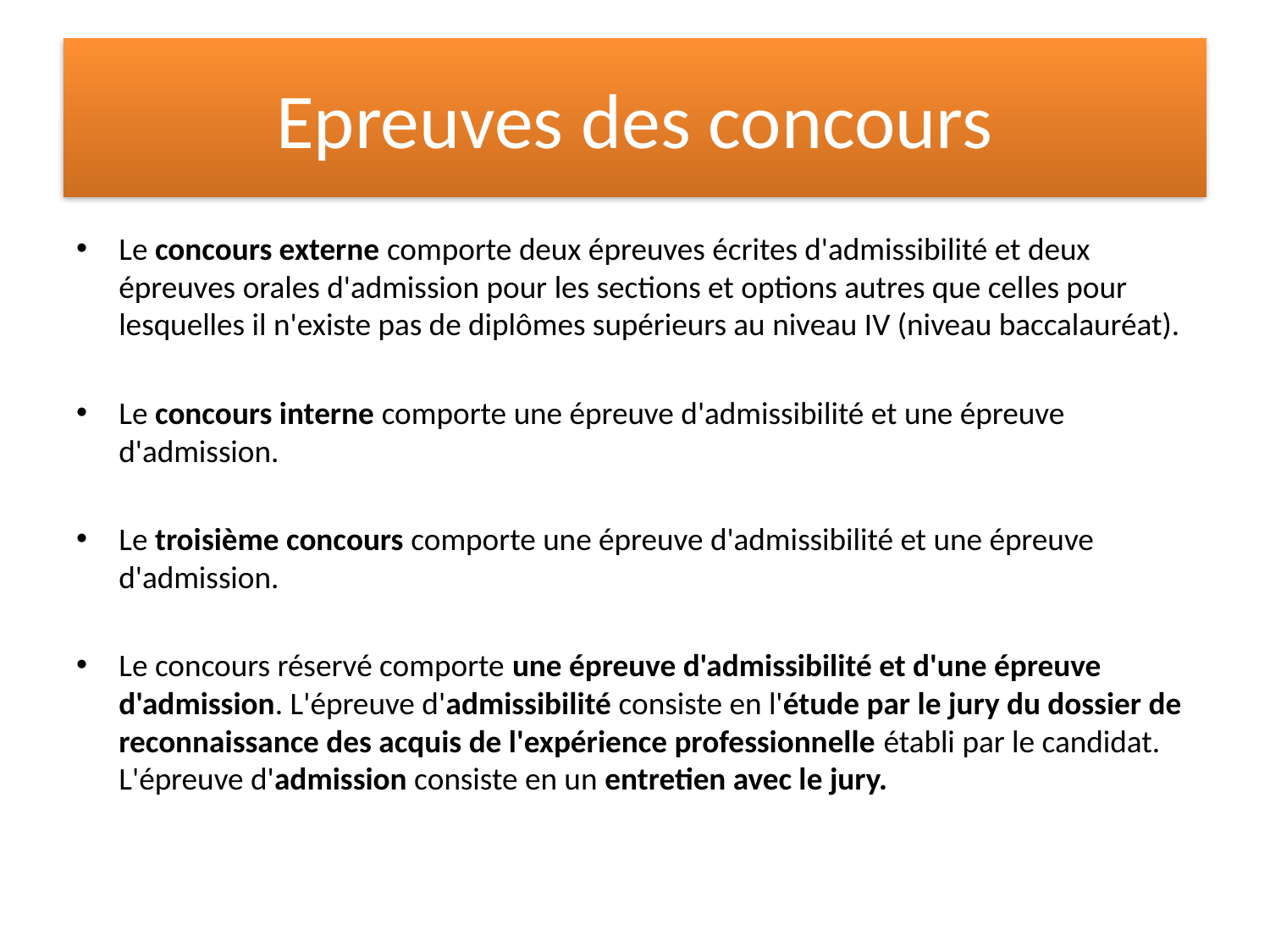

# Epreuves des concours
Le concours externe comporte deux épreuves écrites d'admissibilité et deux épreuves orales d'admission pour les sections et options autres que celles pour lesquelles il n'existe pas de diplômes supérieurs au niveau IV (niveau baccalauréat).

Le concours interne comporte une épreuve d'admissibilité et une épreuve d'admission.

Le troisième concours comporte une épreuve d'admissibilité et une épreuve d'admission.

Le concours réservé comporte une épreuve d'admissibilité et d'une épreuve d'admission. L'épreuve d'admissibilité consiste en l'étude par le jury du dossier de reconnaissance des acquis de l'expérience professionnelle établi par le candidat. L'épreuve d'admission consiste en un entretien avec le jury.